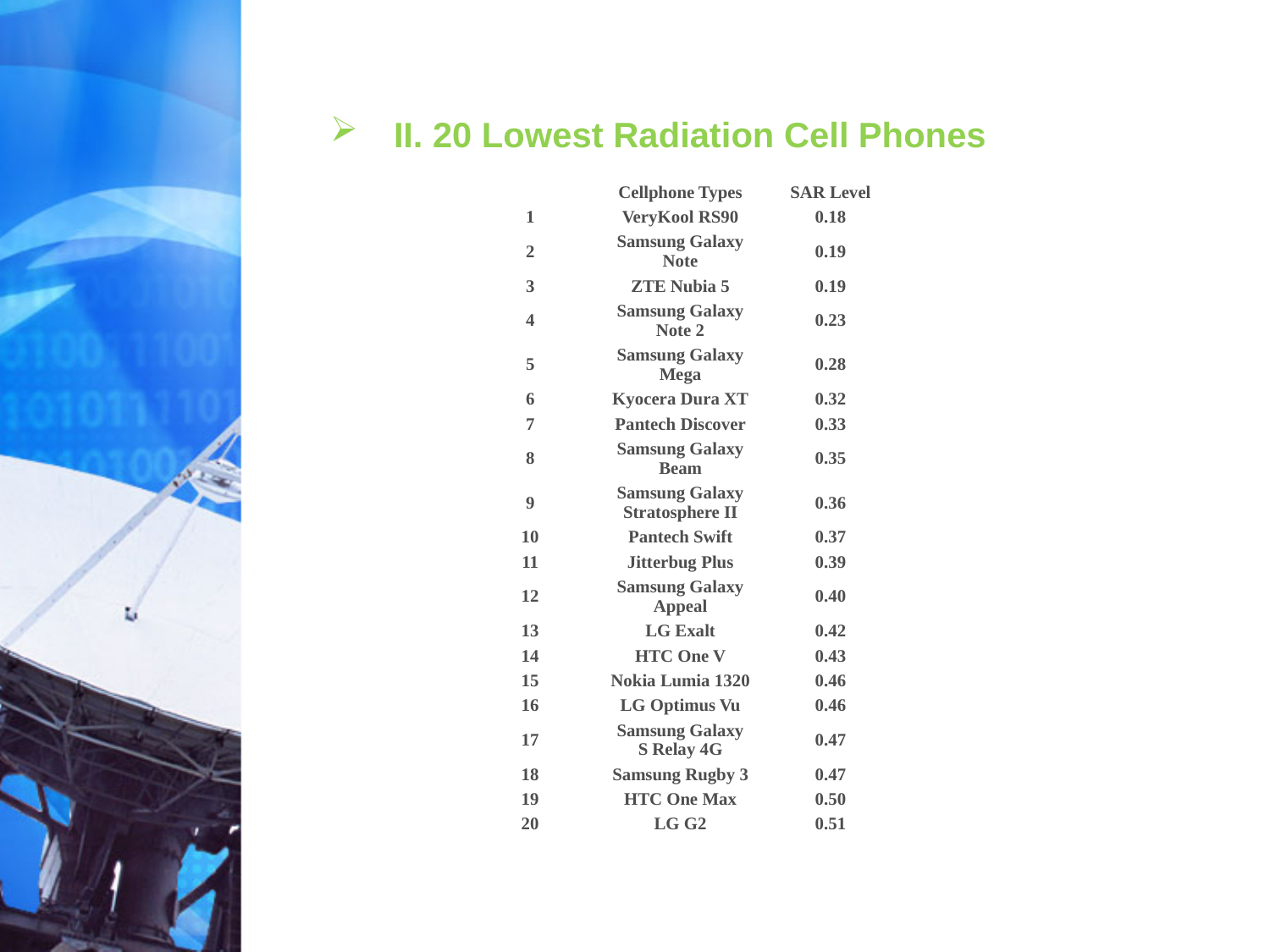

II. 20 Lowest Radiation Cell Phones

|  | Cellphone Types | SAR Level |
| --- | --- | --- |
| 1 | VeryKool RS90 | 0.18 |
| 2 | Samsung Galaxy Note | 0.19 |
| 3 | ZTE Nubia 5 | 0.19 |
| 4 | Samsung Galaxy Note 2 | 0.23 |
| 5 | Samsung Galaxy Mega | 0.28 |
| 6 | Kyocera Dura XT | 0.32 |
| 7 | Pantech Discover | 0.33 |
| 8 | Samsung Galaxy Beam | 0.35 |
| 9 | Samsung Galaxy Stratosphere II | 0.36 |
| 10 | Pantech Swift | 0.37 |
| 11 | Jitterbug Plus | 0.39 |
| 12 | Samsung Galaxy Appeal | 0.40 |
| 13 | LG Exalt | 0.42 |
| 14 | HTC One V | 0.43 |
| 15 | Nokia Lumia 1320 | 0.46 |
| 16 | LG Optimus Vu | 0.46 |
| 17 | Samsung Galaxy S Relay 4G | 0.47 |
| 18 | Samsung Rugby 3 | 0.47 |
| 19 | HTC One Max | 0.50 |
| 20 | LG G2 | 0.51 |